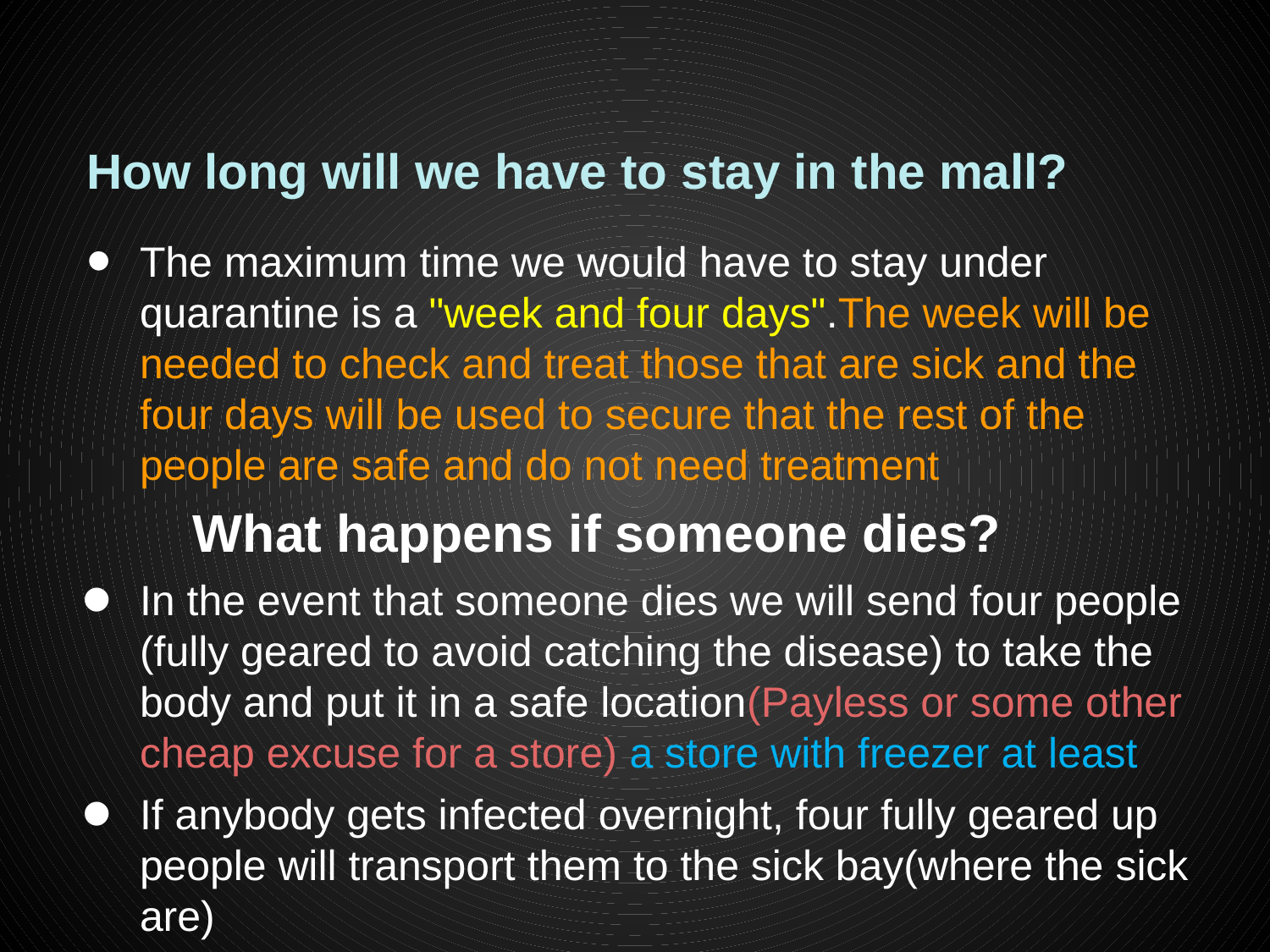

# How long will we have to stay in the mall?
The maximum time we would have to stay under quarantine is a "week and four days".The week will be needed to check and treat those that are sick and the four days will be used to secure that the rest of the people are safe and do not need treatment
        What happens if someone dies?
In the event that someone dies we will send four people (fully geared to avoid catching the disease) to take the body and put it in a safe location(Payless or some other cheap excuse for a store) a store with freezer at least
If anybody gets infected overnight, four fully geared up people will transport them to the sick bay(where the sick are)